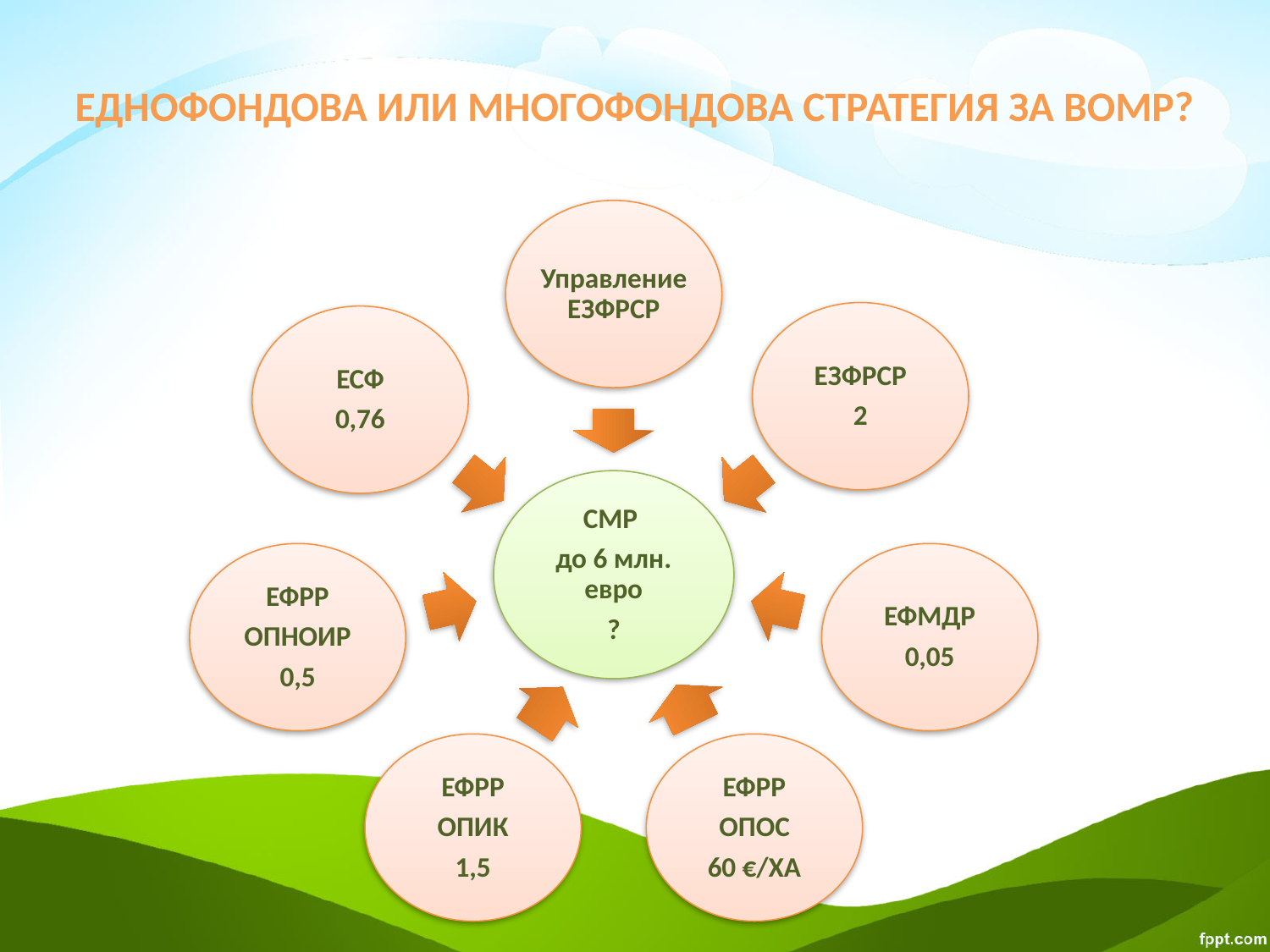

# ЕДНОФОНДОВА ИЛИ МНОГОФОНДОВА СТРАТЕГИЯ ЗА ВОМР?
Управление ЕЗФРСР
ЕЗФРСР
2
ЕСФ
0,76

СМР
до 6 млн. евро
?
ЕФРР
ОПНОИР
0,5
ЕФМДР
0,05

ЕФРР
ОПИК
1,5
ЕФРР
ОПОС
60 €/ХА